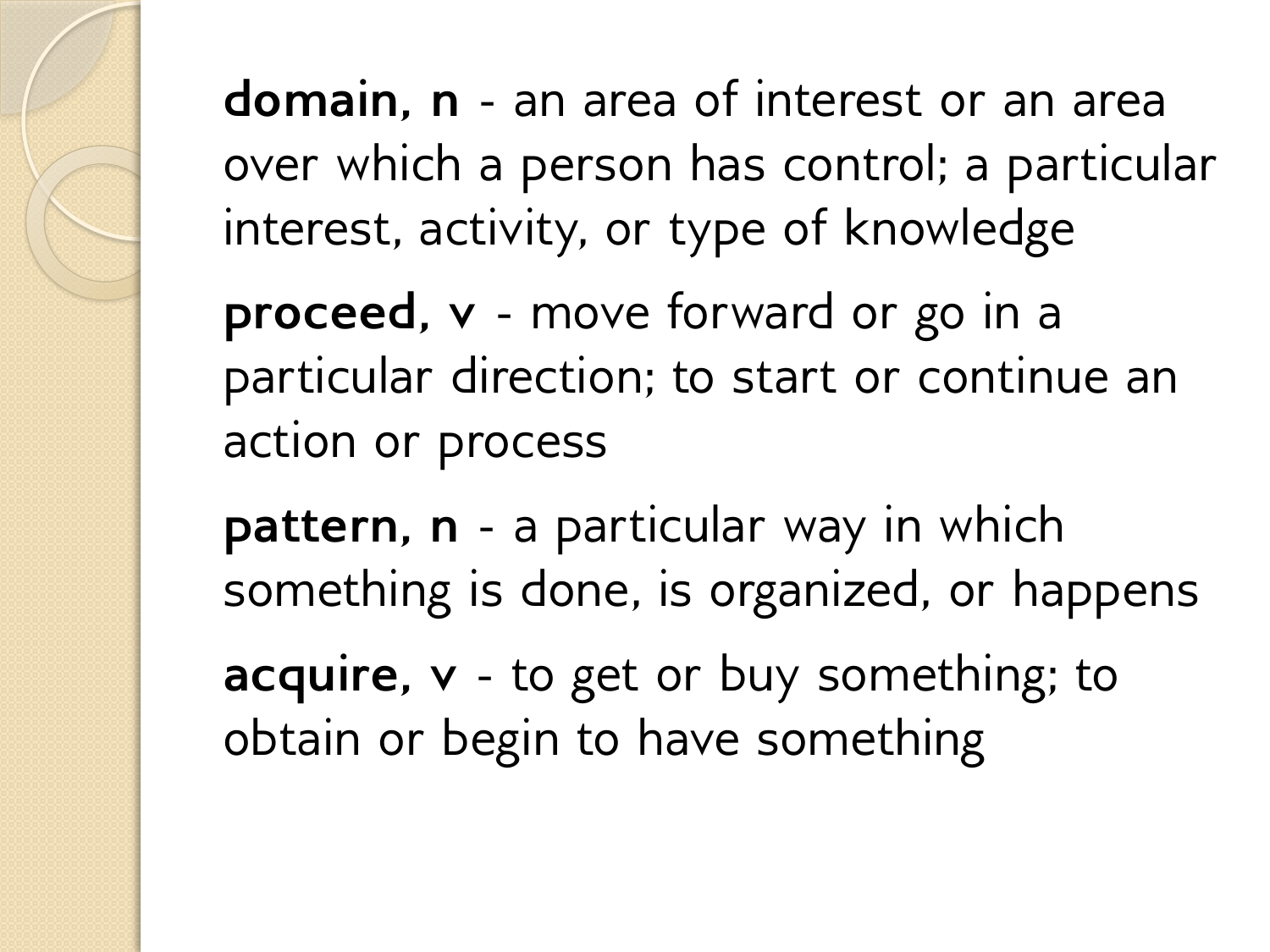

domain, n - an area of interest or an area over which a person has control; a particular interest, activity, or type of knowledge
proceed, v - move forward or go in a particular direction; to start or continue an action or process
pattern, n - a particular way in which something is done, is organized, or happens
acquire, v - to get or buy something; to obtain or begin to have something